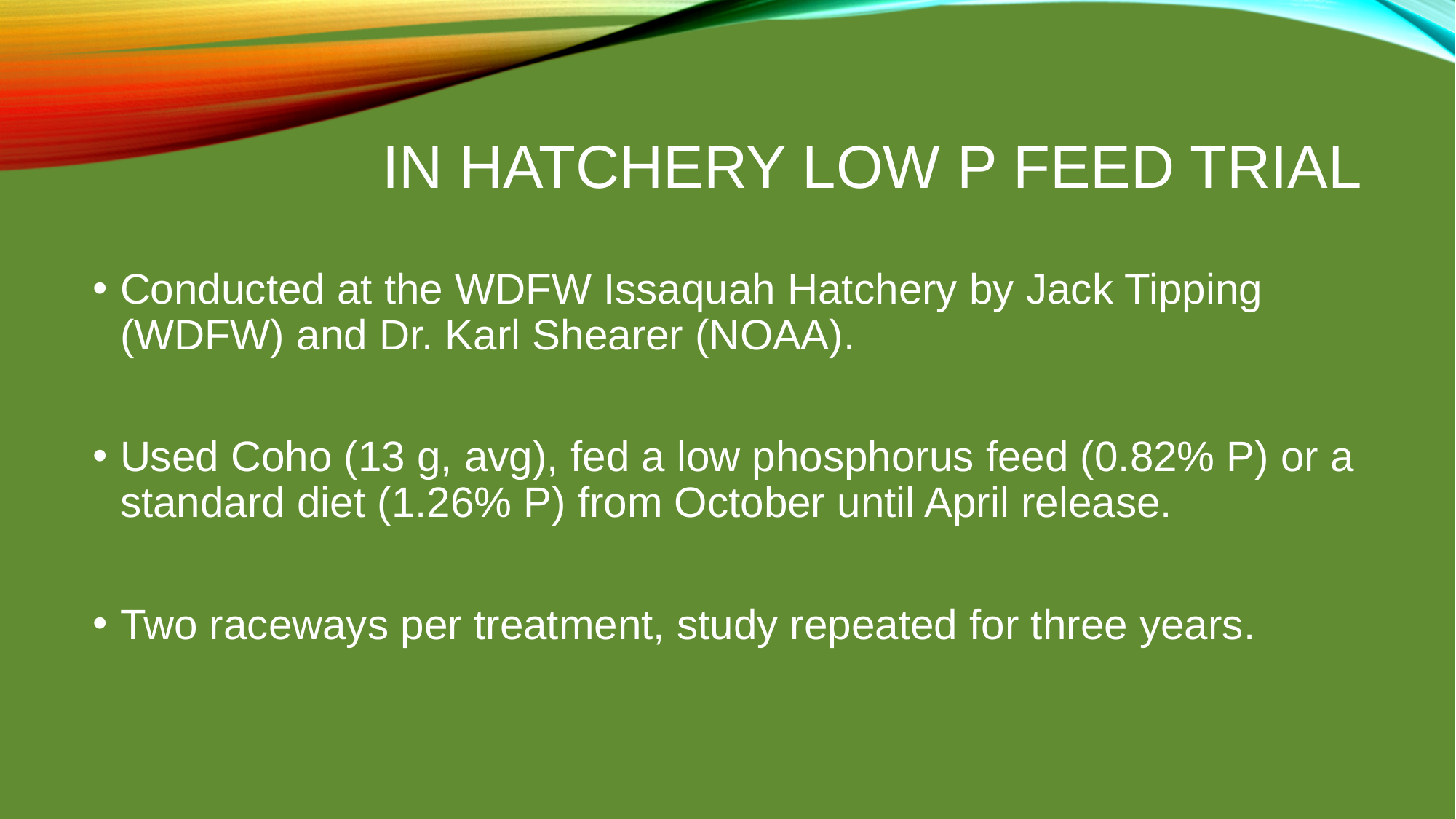

# In hatchery low P feed trial
Conducted at the WDFW Issaquah Hatchery by Jack Tipping (WDFW) and Dr. Karl Shearer (NOAA).

Used Coho (13 g, avg), fed a low phosphorus feed (0.82% P) or a standard diet (1.26% P) from October until April release.

Two raceways per treatment, study repeated for three years.